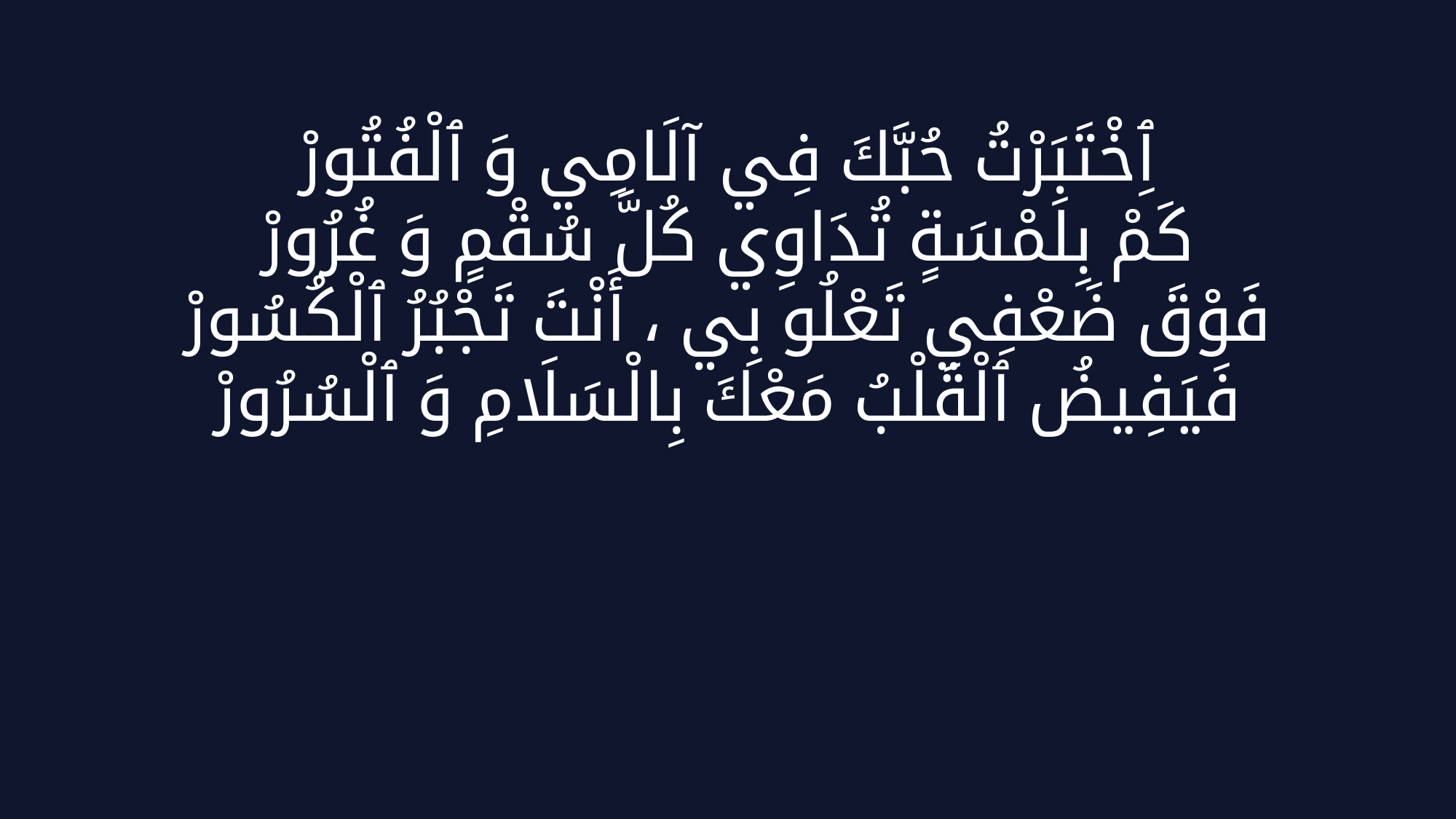

ٱِخْتَبَرْتُ حُبَّكَ فِي آلَامِي وَ ٱلْفُتُورْ
كَمْ بِلَمْسَةٍ تُدَاوِي كُلَّ سُقْمٍ وَ غُرُورْ
فَوْقَ ضَعْفِي تَعْلُو بِي ، أَنْتَ تَجْبُرُ ٱلْكُسُورْ
فَيَفِيضُ ٱلْقَلْبُ مَعْكَ بِالْسَلَامِ وَ ٱلْسُرُورْ